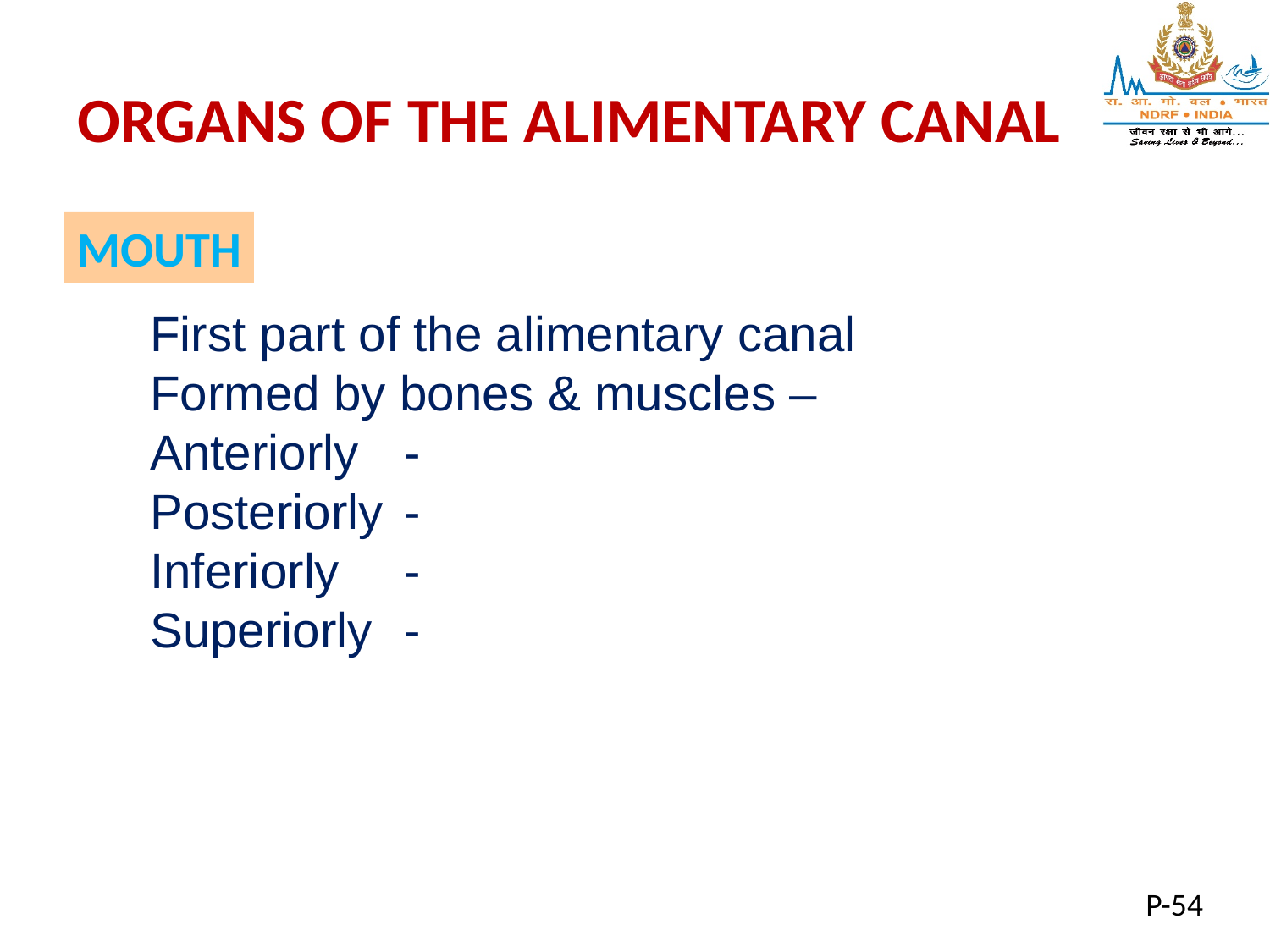

# ORGANS OF THE ALIMENTARY CANAL
MOUTH
First part of the alimentary canal
Formed by bones & muscles –
Anteriorly	-
Posteriorly	-
Inferiorly	-
Superiorly	-
P-54